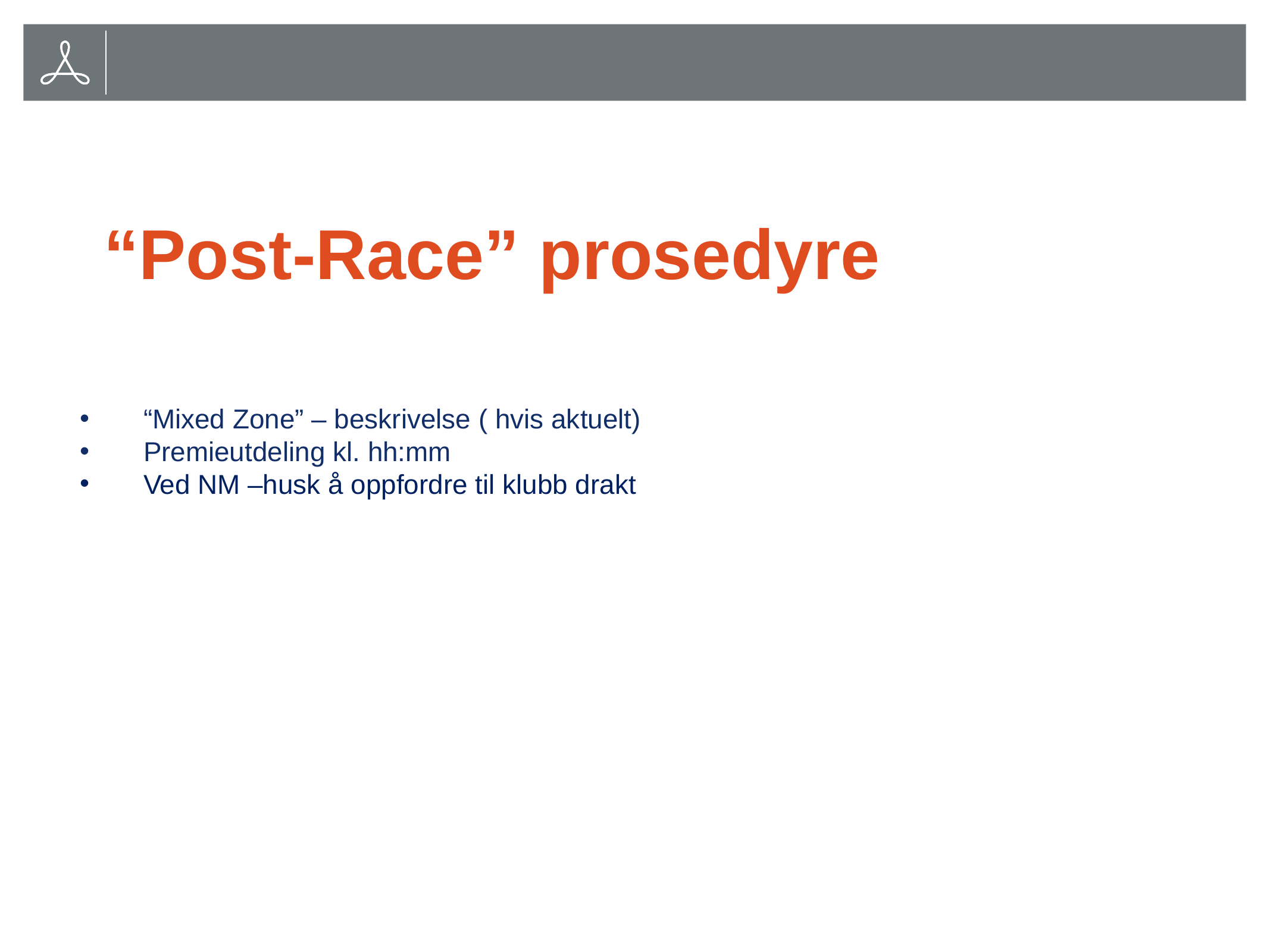

# “Post-Race” prosedyre
“Mixed Zone” – beskrivelse ( hvis aktuelt)
Premieutdeling kl. hh:mm
Ved NM –husk å oppfordre til klubb drakt